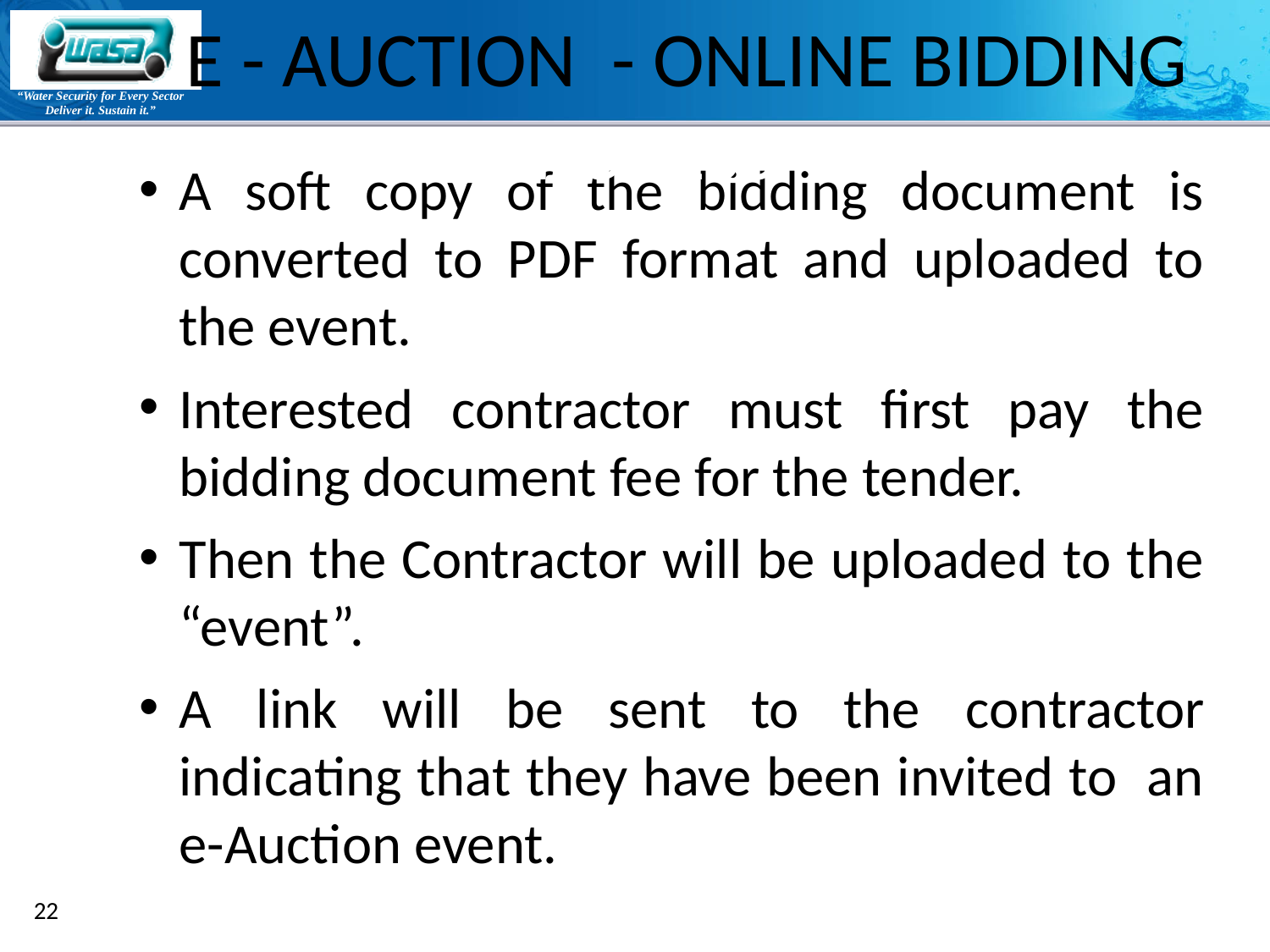

# E - AUCTION  - ONLINE BIDDING PROCESS
A soft copy of the bidding document is converted to PDF format and uploaded to the event.
Interested contractor must first pay the bidding document fee for the tender.
Then the Contractor will be uploaded to the “event”.
A link will be sent to the contractor indicating that they have been invited to  an e-Auction event.

22